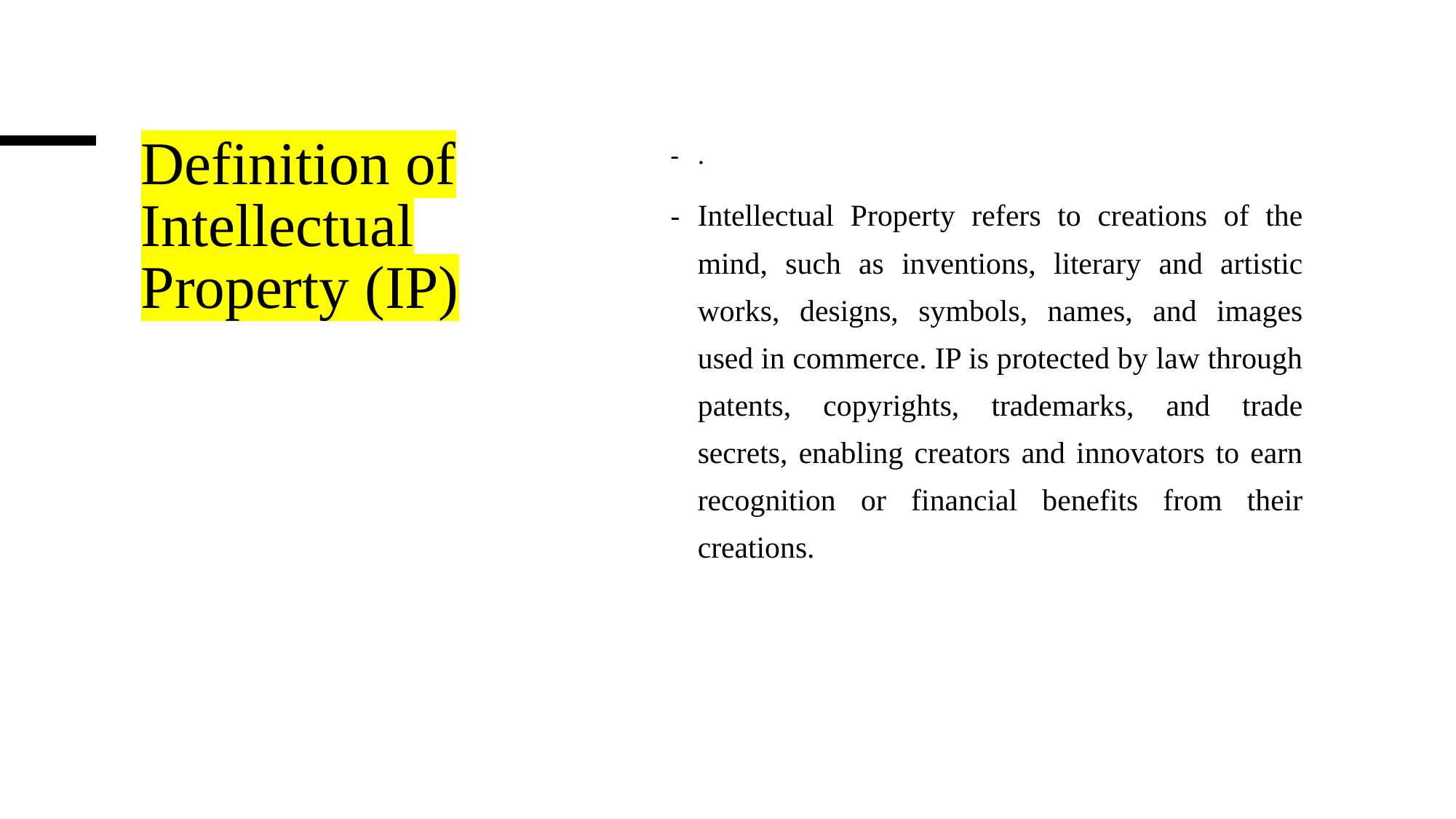

.
Intellectual Property refers to creations of the mind, such as inventions, literary and artistic works, designs, symbols, names, and images used in commerce. IP is protected by law through patents, copyrights, trademarks, and trade secrets, enabling creators and innovators to earn recognition or financial benefits from their creations.

# Definition of Intellectual Property (IP)